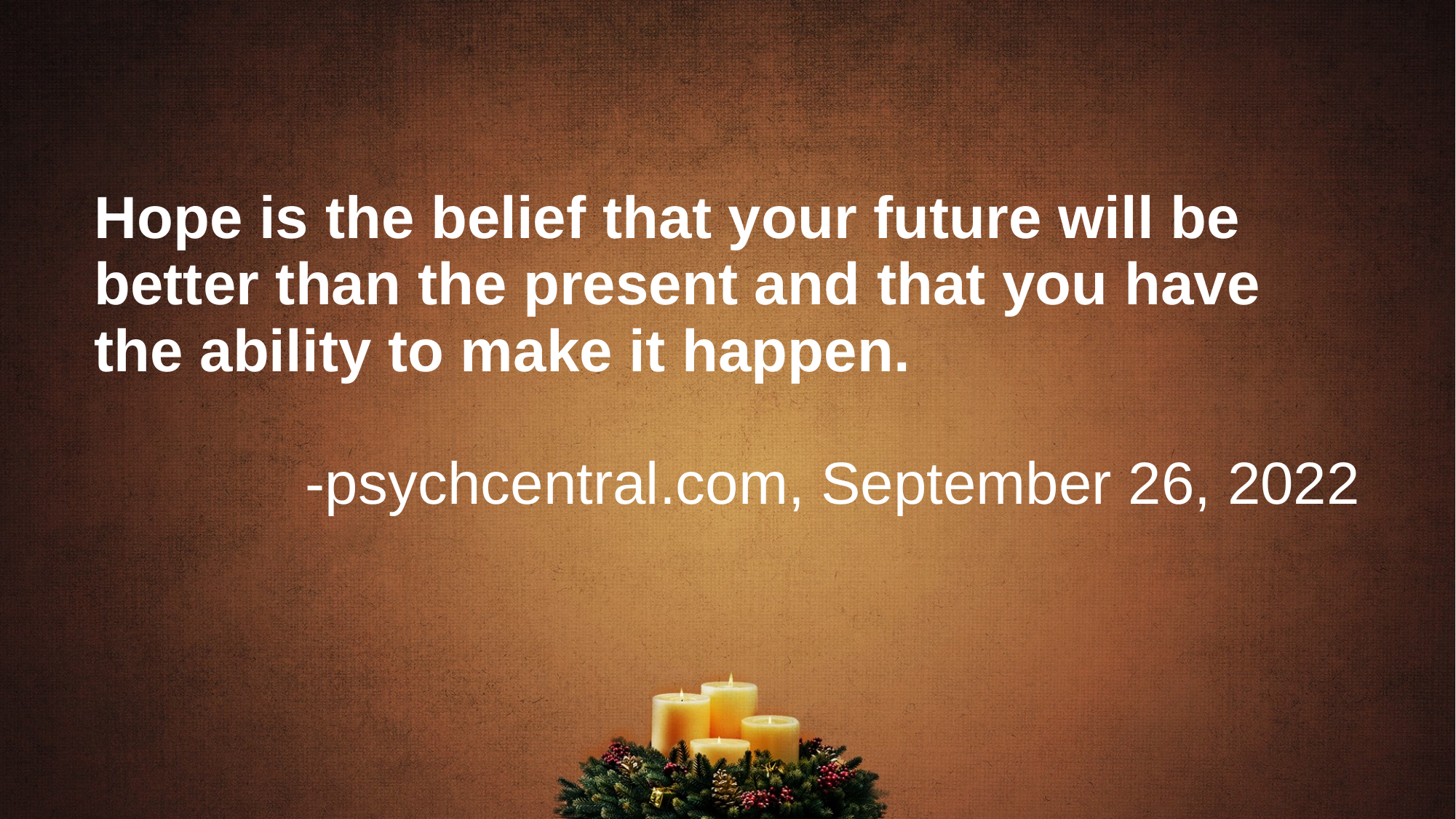

# Hope is the belief that your future will be better than the present and that you have the ability to make it happen.

-psychcentral.com, September 26, 2022